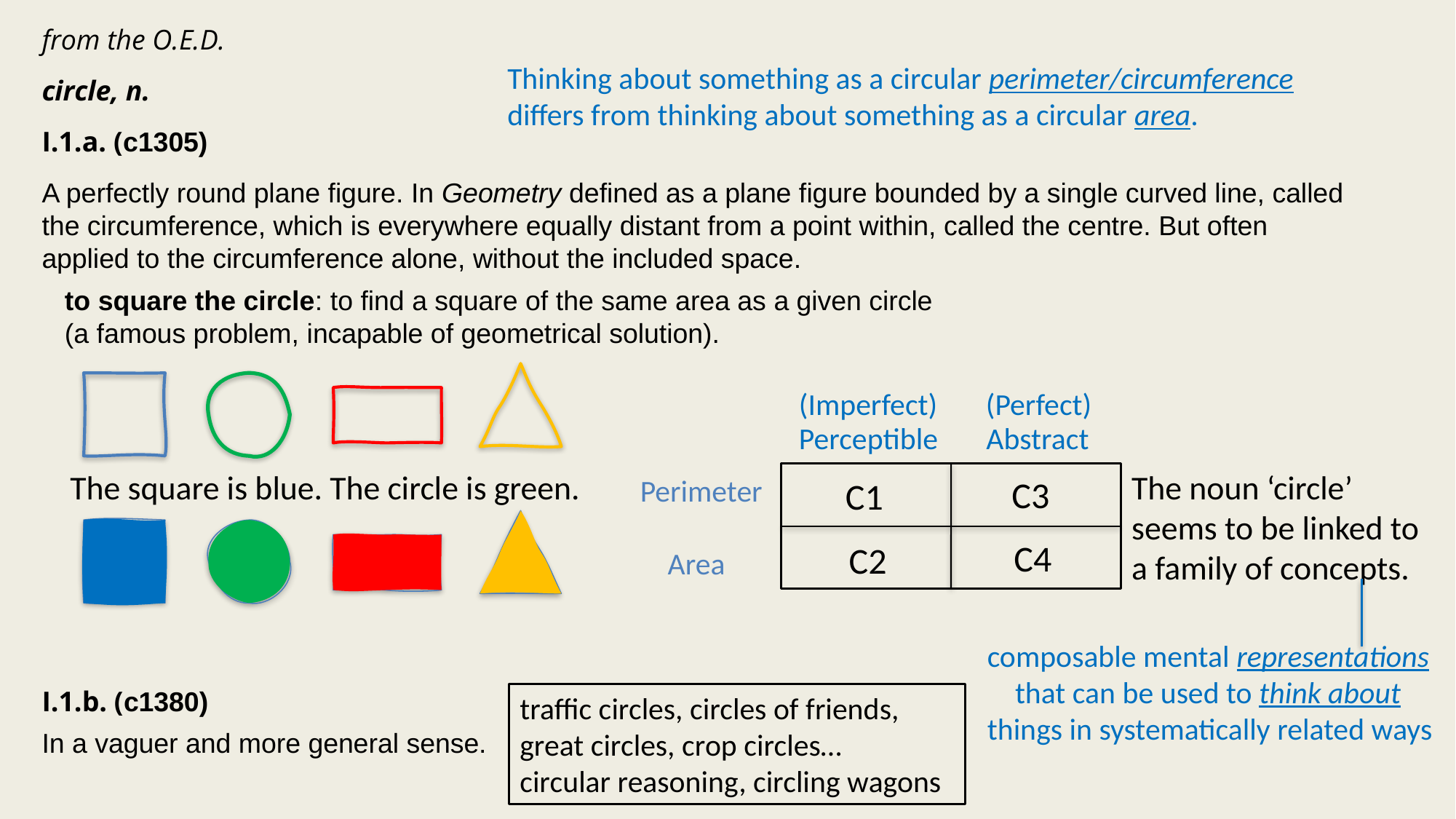

from the O.E.D.
circle, n.
I.1.a. (c1305)
A perfectly round plane figure. In Geometry defined as a plane figure bounded by a single curved line, called the circumference, which is everywhere equally distant from a point within, called the centre. But often applied to the circumference alone, without the included space.
   to square the circle: to find a square of the same area as a given circle
   (a famous problem, incapable of geometrical solution).
Thinking about something as a circular perimeter/circumference
differs from thinking about something as a circular area.

 (Imperfect)       (Perfect)

Perimeter

    Area
 Perceptible       Abstract
The square is blue. The circle is green.
The noun ‘circle’ seems to be linked to a family of concepts.

C3
C1

C4
C2

composable mental representations
    that can be used to think about
things in systematically related ways
I.1.b. (c1380)
In a vaguer and more general sense.
traffic circles, circles of friends,
great circles, crop circles…
circular reasoning, circling wagons